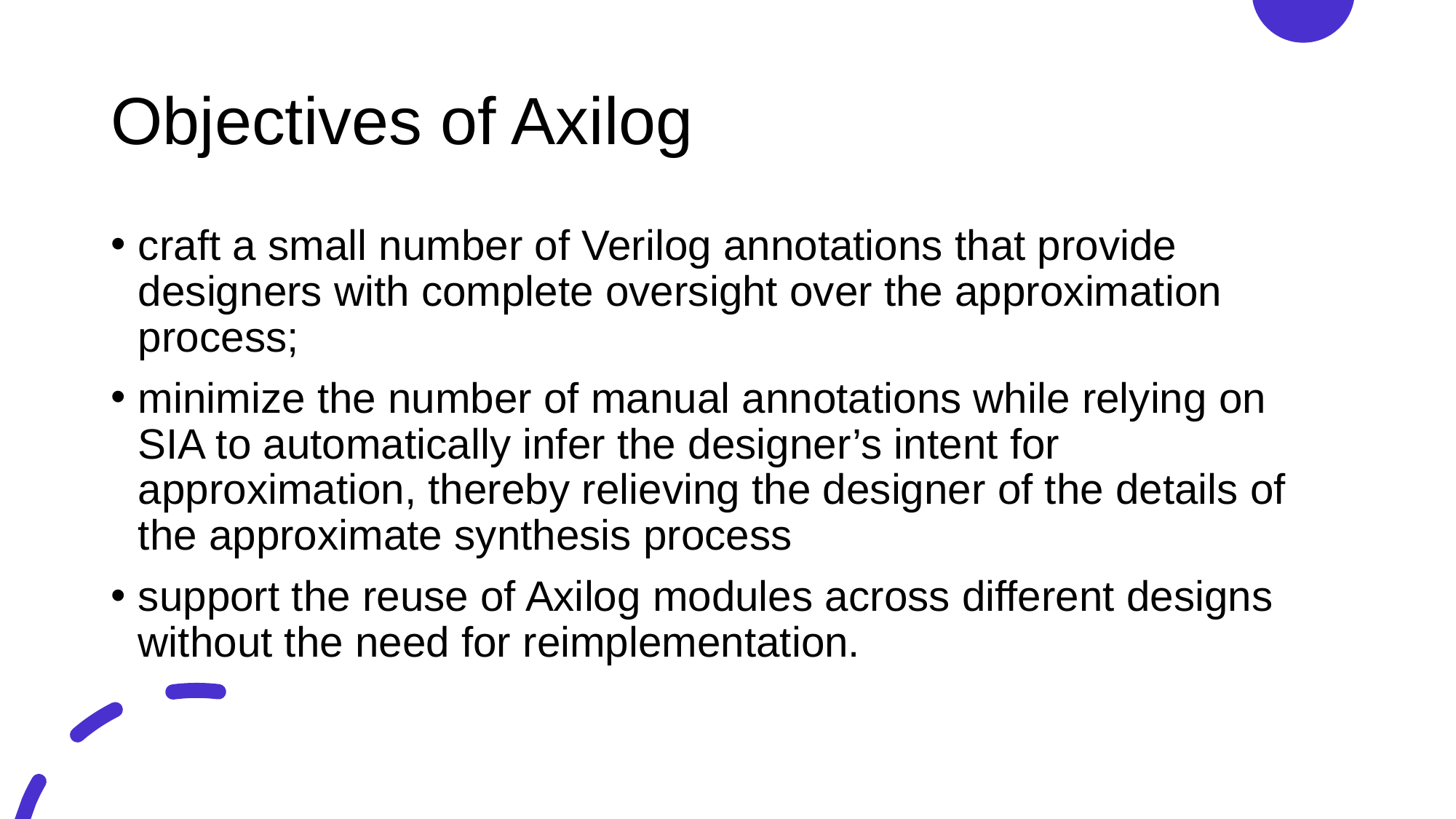

# Objectives of Axilog
craft a small number of Verilog annotations that provide designers with complete oversight over the approximation process;
minimize the number of manual annotations while relying on SIA to automatically infer the designer’s intent for approximation, thereby relieving the designer of the details of the approximate synthesis process
support the reuse of Axilog modules across different designs without the need for reimplementation.